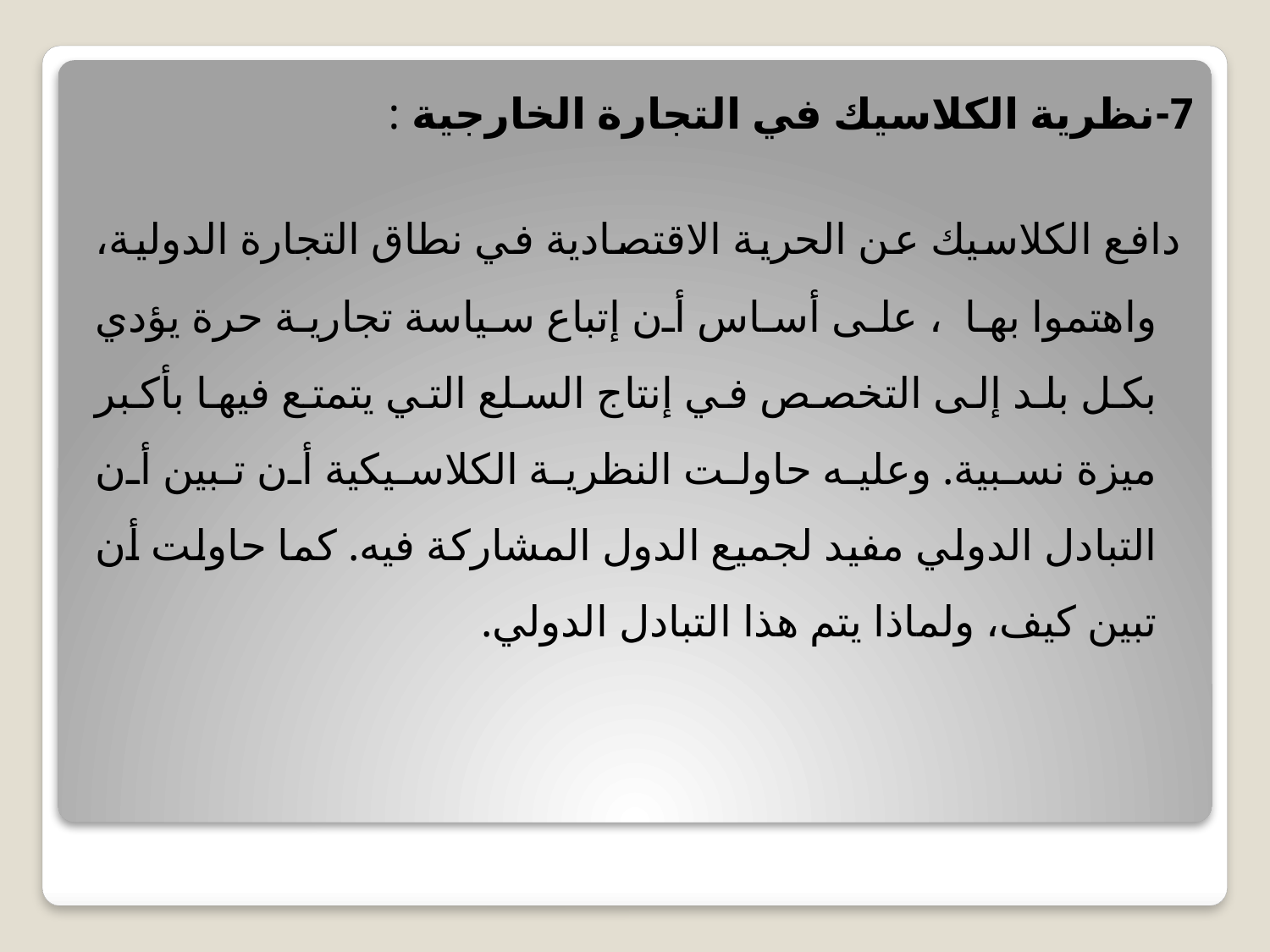

7-نظرية الكلاسيك في التجارة الخارجية :

 دافع الكلاسيك عن الحرية الاقتصادية في نطاق التجارة الدولية، واهتموا بها  ، على أساس أن إتباع سياسة تجارية حرة يؤدي بكل بلد إلى التخصص في إنتاج السلع التي يتمتع فيها بأكبر ميزة نسبية. وعليه حاولت النظرية الكلاسيكية أن تبين أن التبادل الدولي مفيد لجميع الدول المشاركة فيه. كما حاولت أن تبين كيف، ولماذا يتم هذا التبادل الدولي.